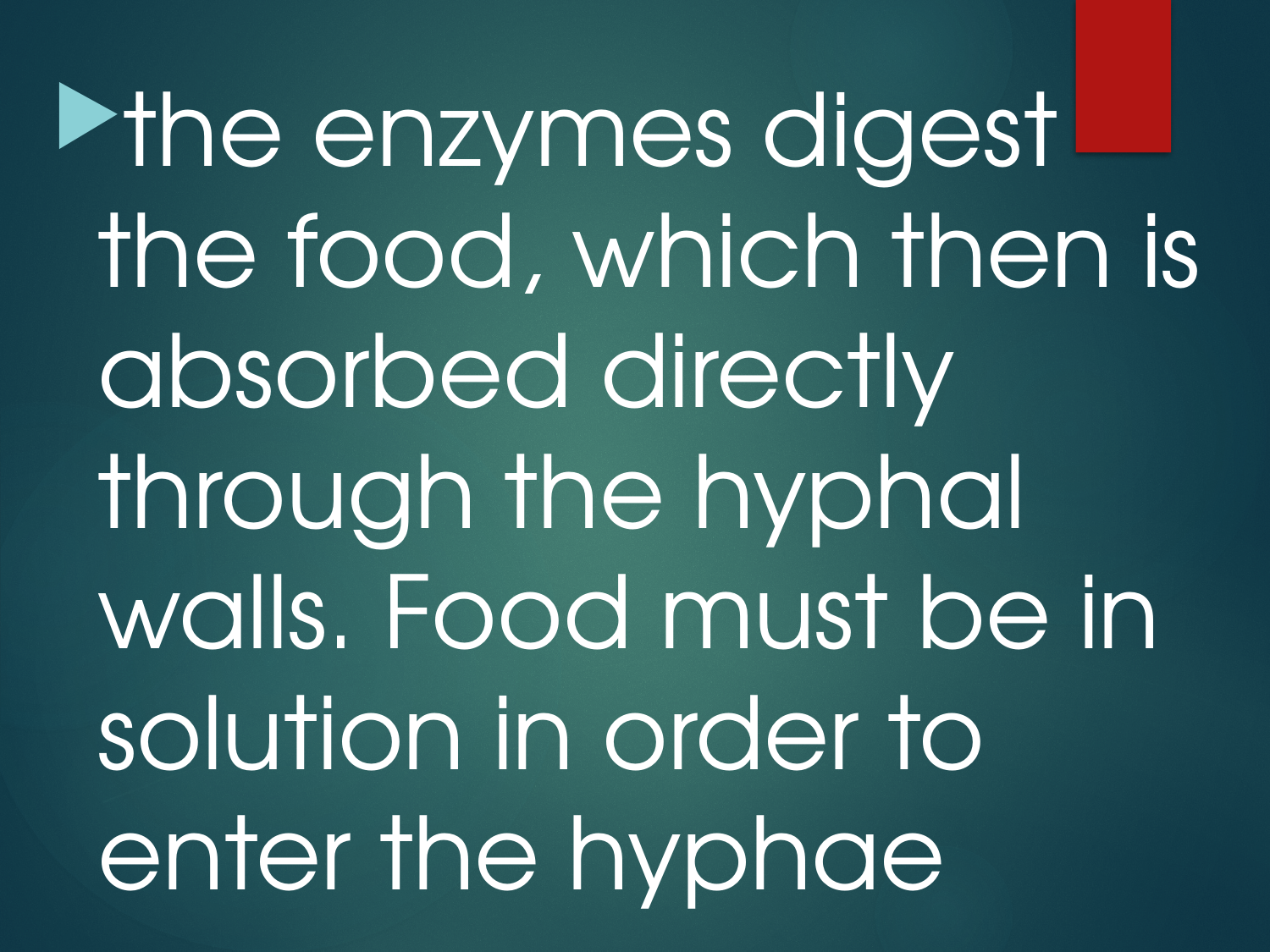

#
the enzymes digest the food, which then is absorbed directly through the hyphal walls. Food must be in solution in order to enter the hyphae